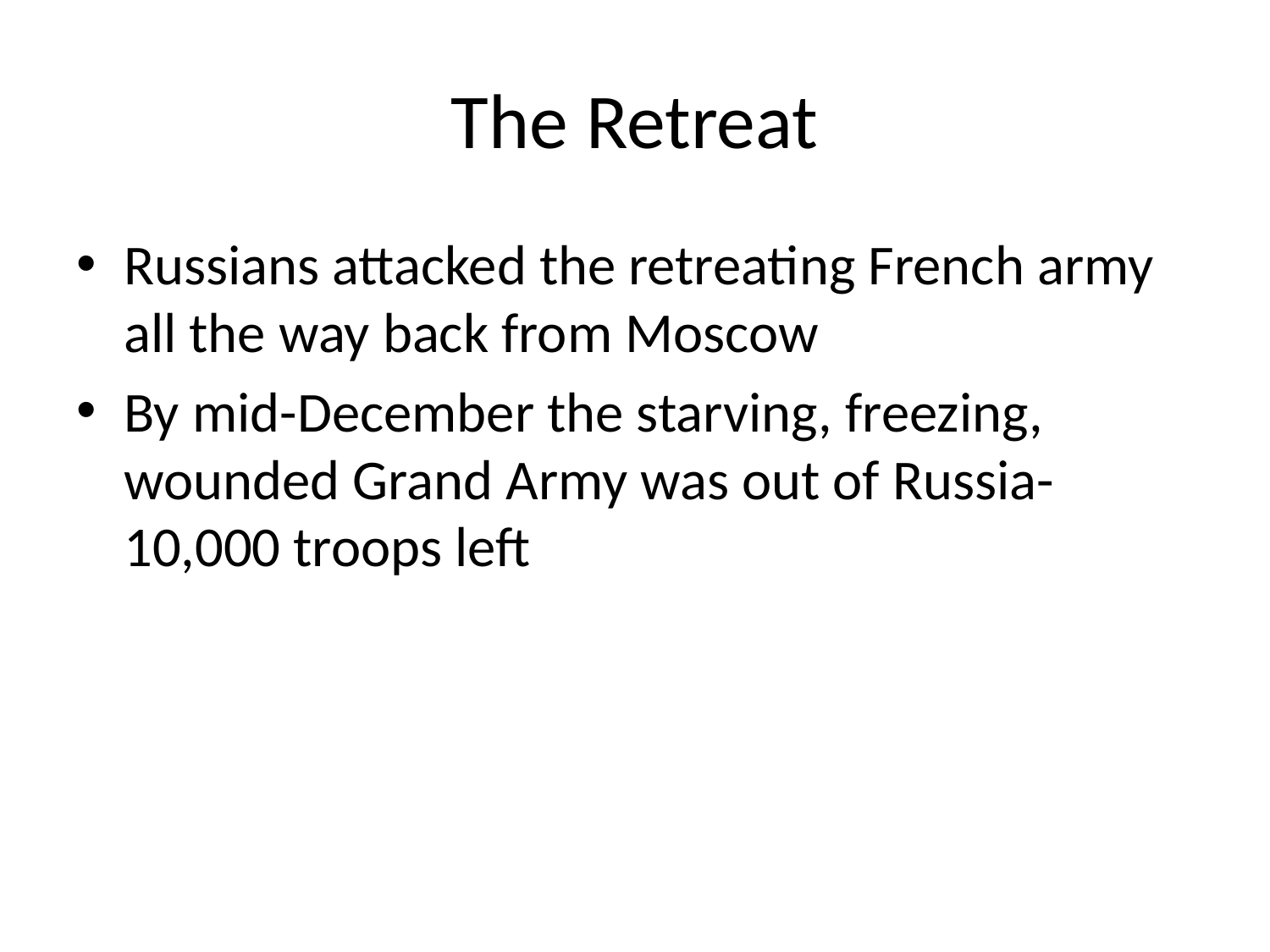

# The Retreat
Russians attacked the retreating French army all the way back from Moscow
By mid-December the starving, freezing, wounded Grand Army was out of Russia-10,000 troops left